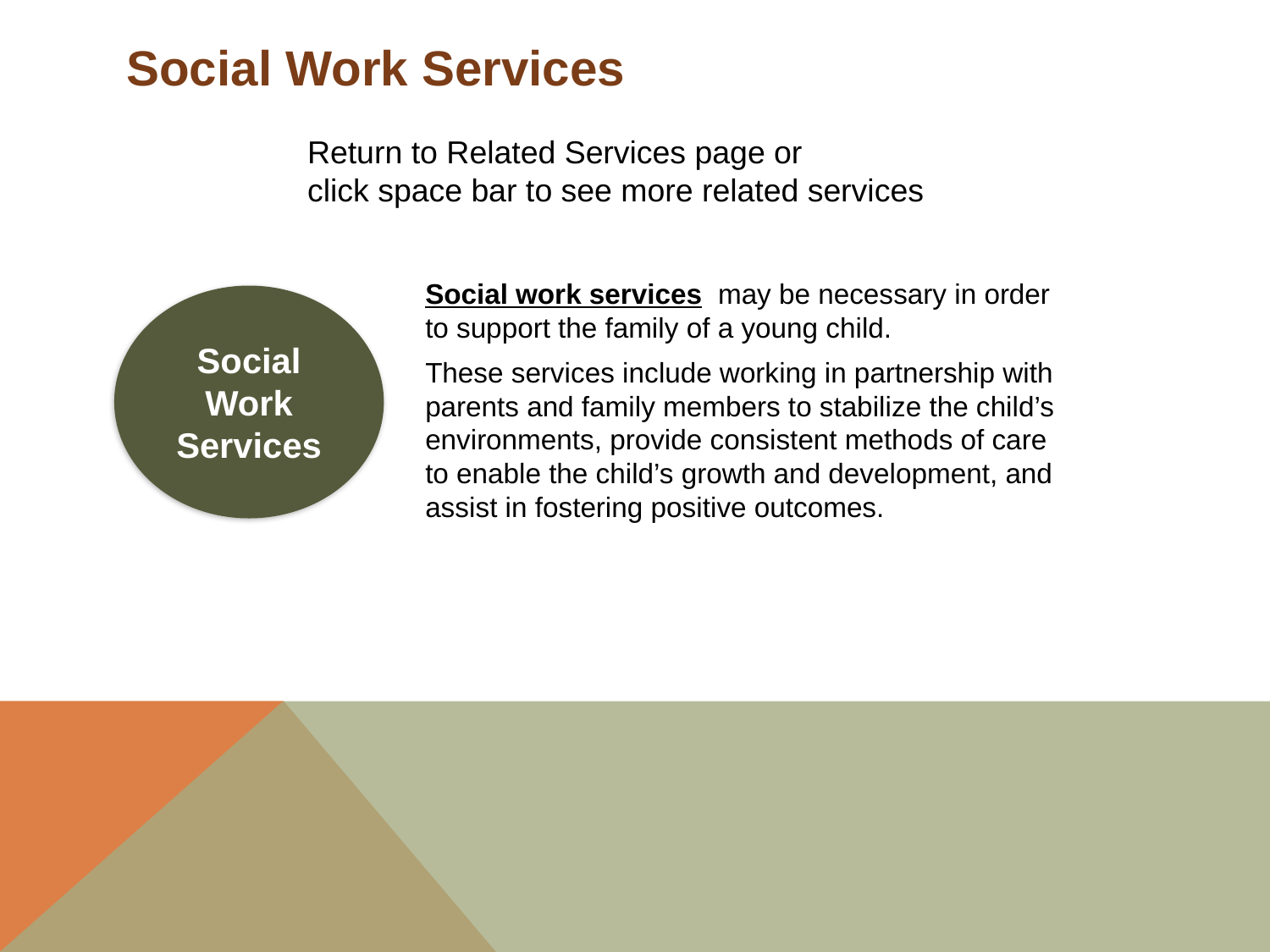

Social Work Services
Return to Related Services page or
click space bar to see more related services

Social work services  may be necessary in order to support the family of a young child.
These services include working in partnership with parents and family members to stabilize the child’s environments, provide consistent methods of care  to enable the child’s growth and development, and assist in fostering positive outcomes.

Social Work Services